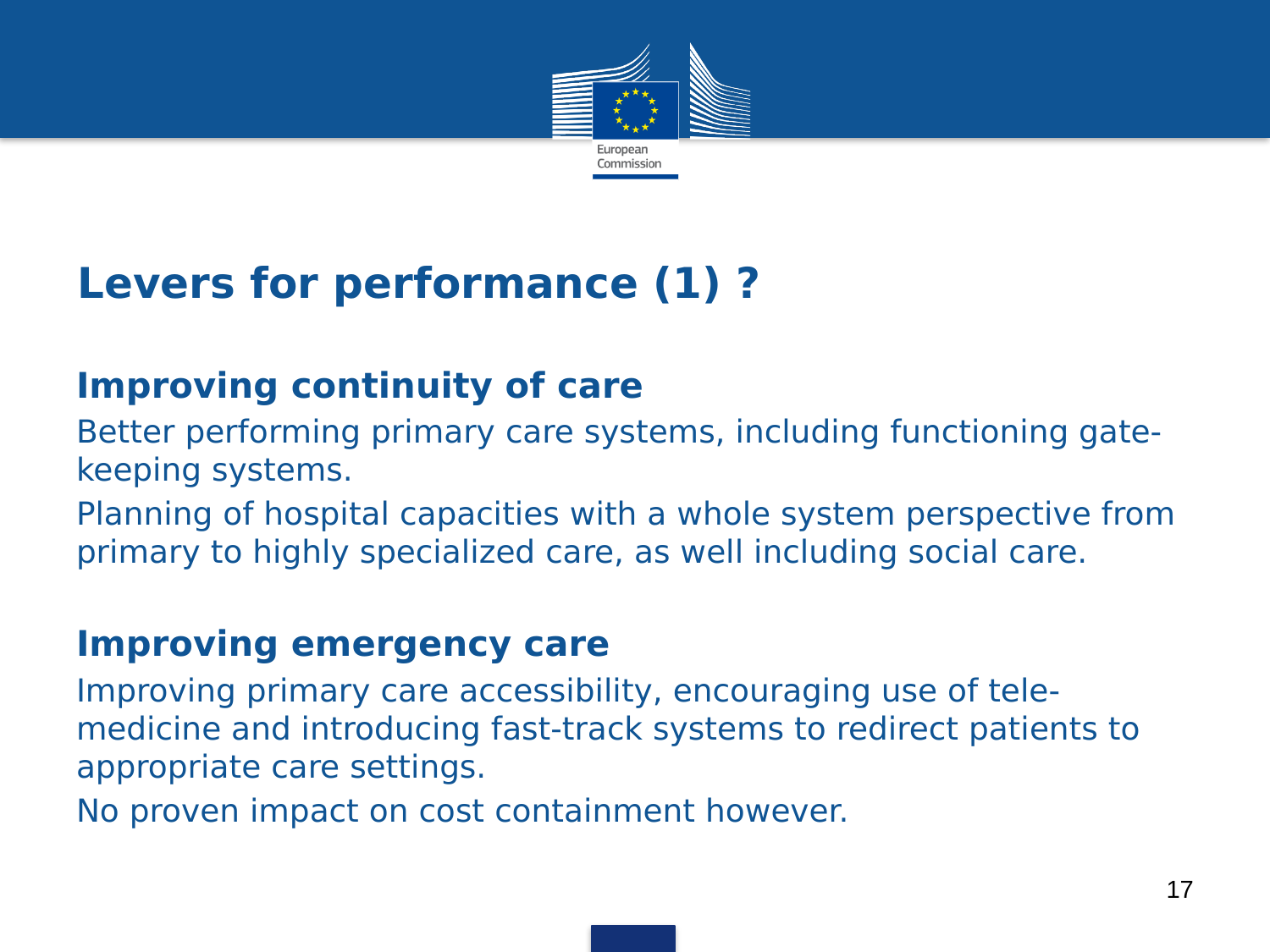

# Levers for performance (1) ?
Improving continuity of care
Better performing primary care systems, including functioning gate-keeping systems.
Planning of hospital capacities with a whole system perspective from primary to highly specialized care, as well including social care.

Improving emergency care
Improving primary care accessibility, encouraging use of tele-medicine and introducing fast-track systems to redirect patients to appropriate care settings.
No proven impact on cost containment however.

17